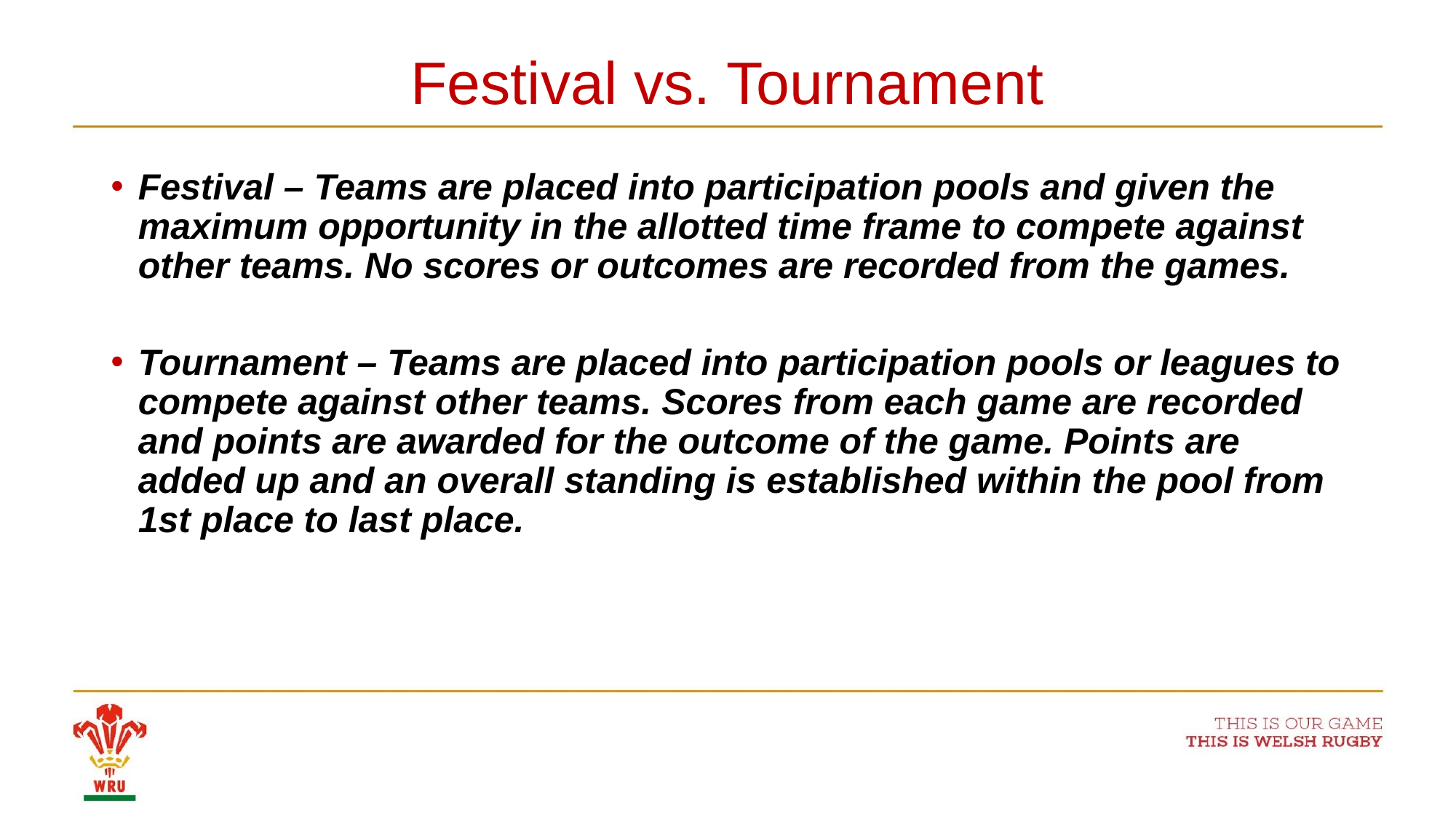

# Festival vs. Tournament
Festival – Teams are placed into participation pools and given the maximum opportunity in the allotted time frame to compete against other teams. No scores or outcomes are recorded from the games.

Tournament – Teams are placed into participation pools or leagues to compete against other teams. Scores from each game are recorded and points are awarded for the outcome of the game. Points are added up and an overall standing is established within the pool from 1st place to last place.